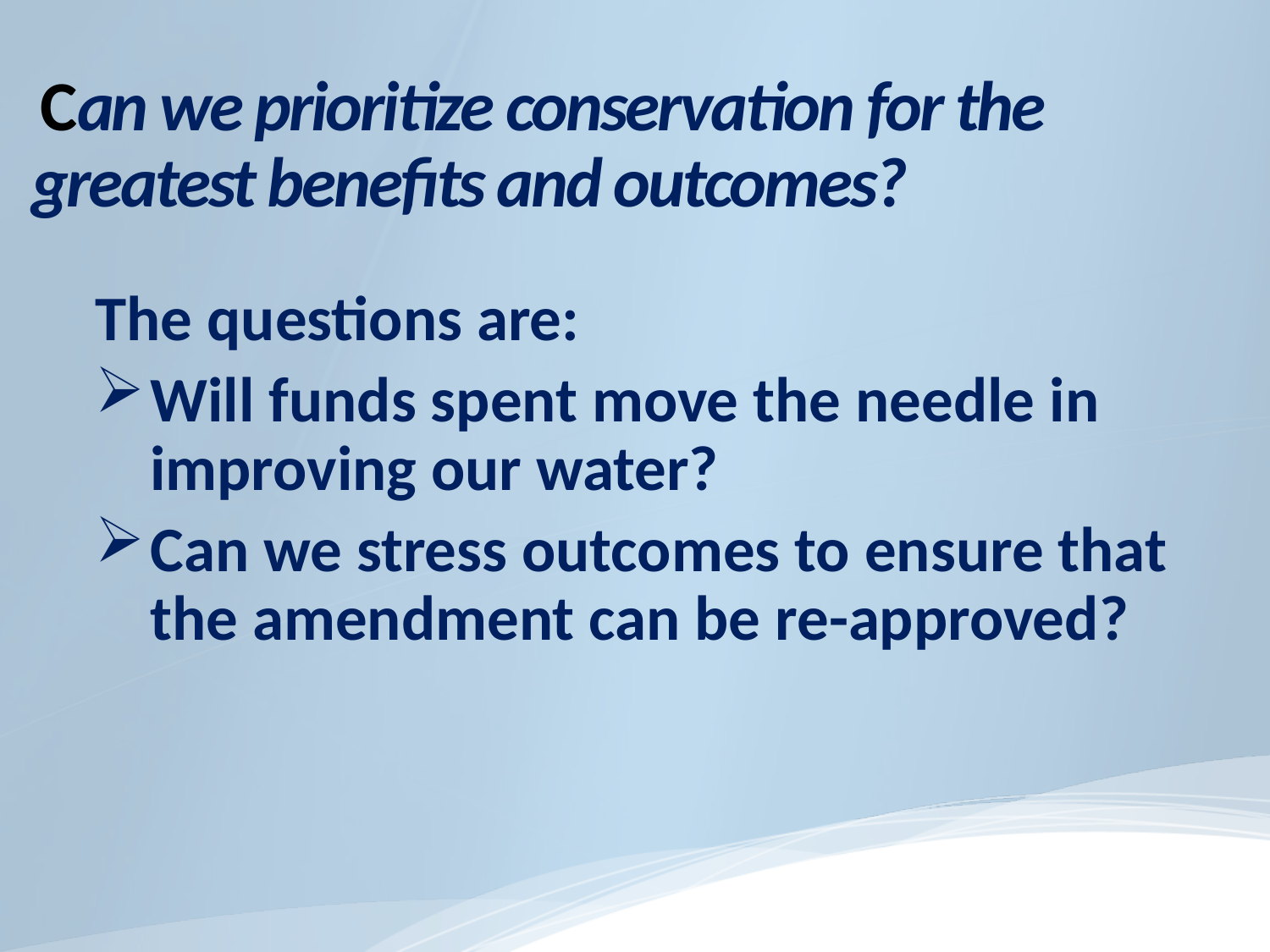

# Can we prioritize conservation for the greatest benefits and outcomes?
The questions are:
Will funds spent move the needle in improving our water?
Can we stress outcomes to ensure that the amendment can be re-approved?